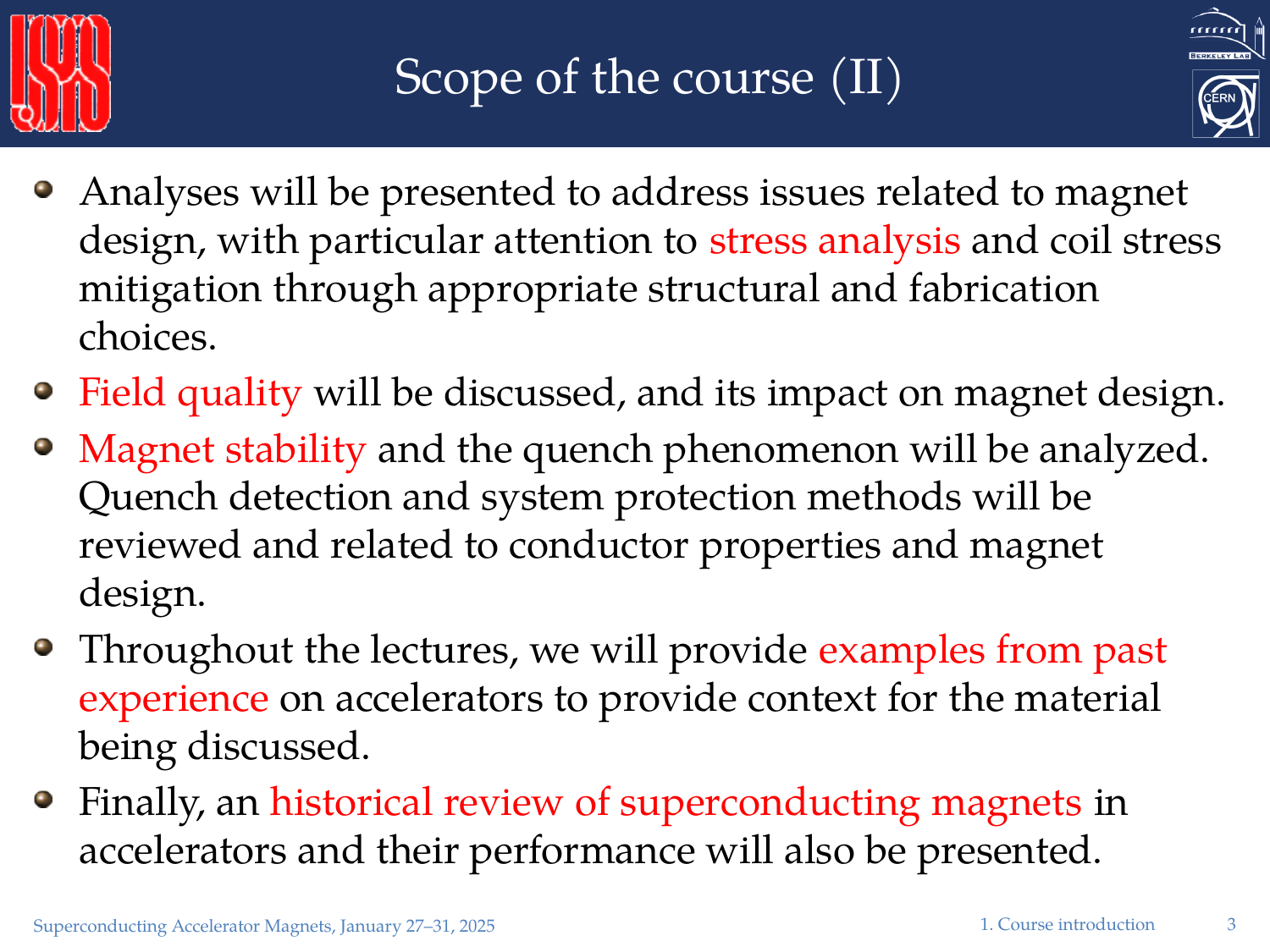

# Scope of the course (II)
Analyses will be presented to address issues related to magnet design, with particular attention to stress analysis and coil stress mitigation through appropriate structural and fabrication choices.
Field quality will be discussed, and its impact on magnet design.
Magnet stability and the quench phenomenon will be analyzed. Quench detection and system protection methods will be reviewed and related to conductor properties and magnet design.
Throughout the lectures, we will provide examples from past experience on accelerators to provide context for the material being discussed.
Finally, an historical review of superconducting magnets in accelerators and their performance will also be presented.

1. Course introduction
3
Superconducting Accelerator Magnets, January 27–31, 2025